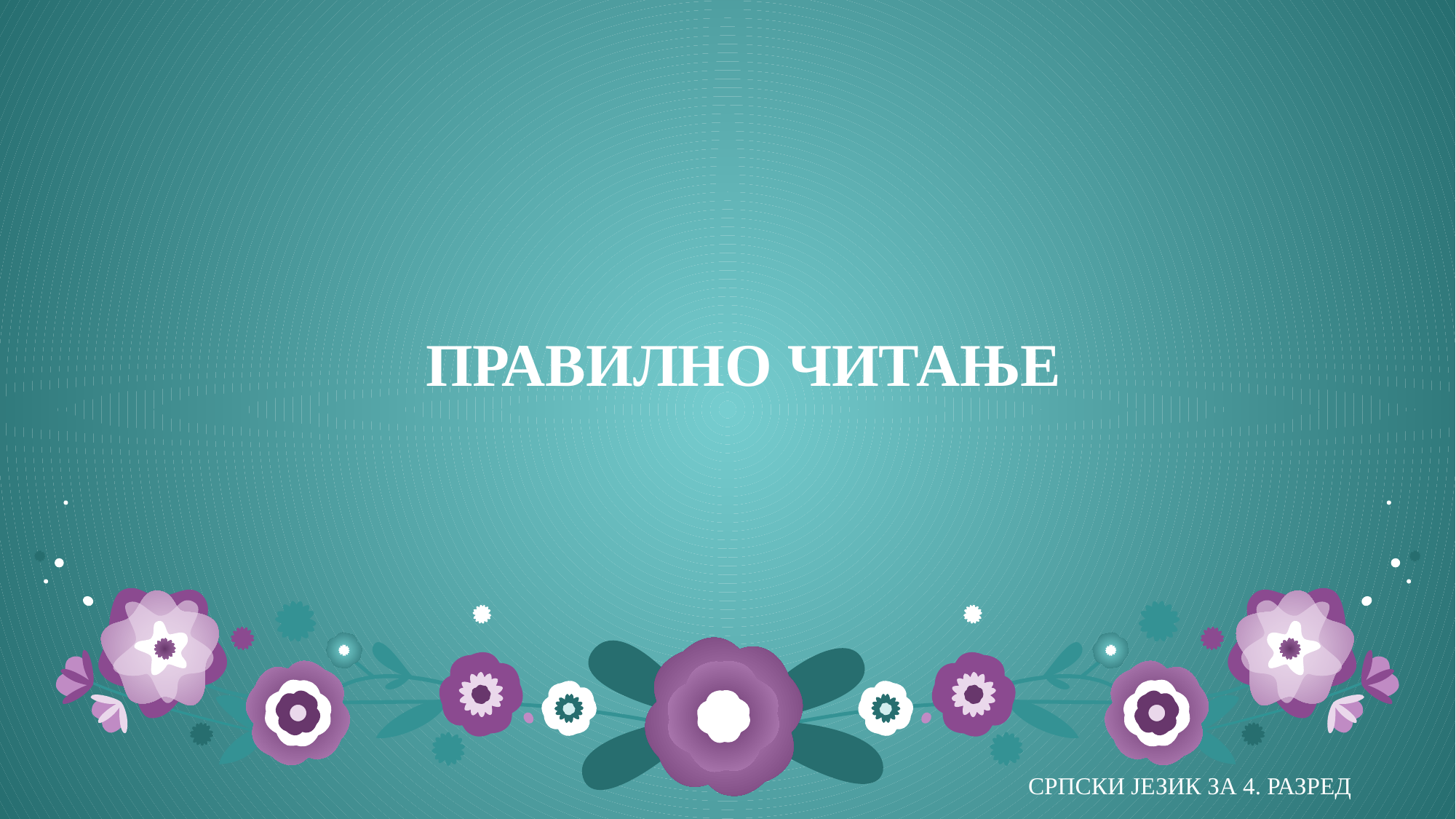

# ПРАВИЛНО ЧИТАЊЕ
СРПСКИ ЈЕЗИК ЗА 4. РАЗРЕД